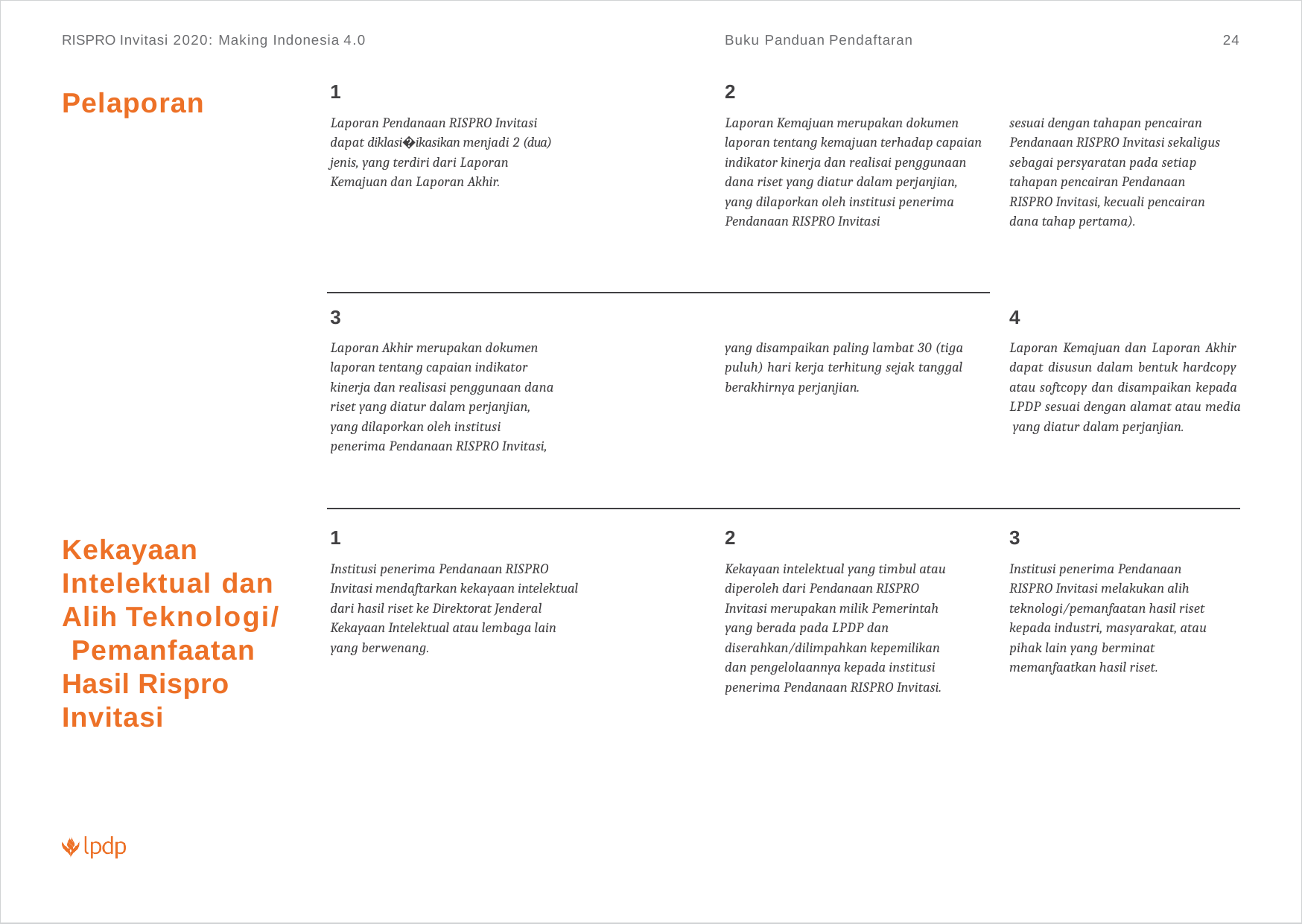

RISPRO Invitasi 2020: Making Indonesia 4.0
Buku Panduan Pendaftaran
24
1
Laporan Pendanaan RISPRO Invitasi  dapat diklasi�ikasikan menjadi 2 (dua)  jenis, yang terdiri dari Laporan  Kemajuan dan Laporan Akhir.
2
Laporan Kemajuan merupakan dokumen  laporan tentang kemajuan terhadap capaian  indikator kinerja dan realisai penggunaan  dana riset yang diatur dalam perjanjian,  yang dilaporkan oleh institusi penerima  Pendanaan RISPRO Invitasi
Pelaporan
sesuai dengan tahapan pencairan  Pendanaan RISPRO Invitasi sekaligus  sebagai persyaratan pada setiap  tahapan pencairan Pendanaan  RISPRO Invitasi, kecuali pencairan  dana tahap pertama).

3
Laporan Akhir merupakan dokumen  laporan tentang capaian indikator  kinerja dan realisasi penggunaan dana  riset yang diatur dalam perjanjian,  yang dilaporkan oleh institusi  penerima Pendanaan RISPRO Invitasi,
4
Laporan Kemajuan dan Laporan Akhir  dapat disusun dalam bentuk hardcopy  atau softcopy dan disampaikan kepada  LPDP sesuai dengan alamat atau media  yang diatur dalam perjanjian.
yang disampaikan paling lambat 30 (tiga  puluh) hari kerja terhitung sejak tanggal  berakhirnya perjanjian.

1
Institusi penerima Pendanaan RISPRO  Invitasi mendaftarkan kekayaan intelektual  dari hasil riset ke Direktorat Jenderal  Kekayaan Intelektual atau lembaga lain  yang berwenang.
2
Kekayaan intelektual yang timbul atau  diperoleh dari Pendanaan RISPRO  Invitasi merupakan milik Pemerintah  yang berada pada LPDP dan  diserahkan/dilimpahkan kepemilikan  dan pengelolaannya kepada institusi  penerima Pendanaan RISPRO Invitasi.
3
Institusi penerima Pendanaan  RISPRO Invitasi melakukan alih  teknologi/pemanfaatan hasil riset  kepada industri, masyarakat, atau  pihak lain yang berminat  memanfaatkan hasil riset.
Kekayaan  Intelektual dan  Alih Teknologi/  Pemanfaatan  Hasil Rispro  Invitasi